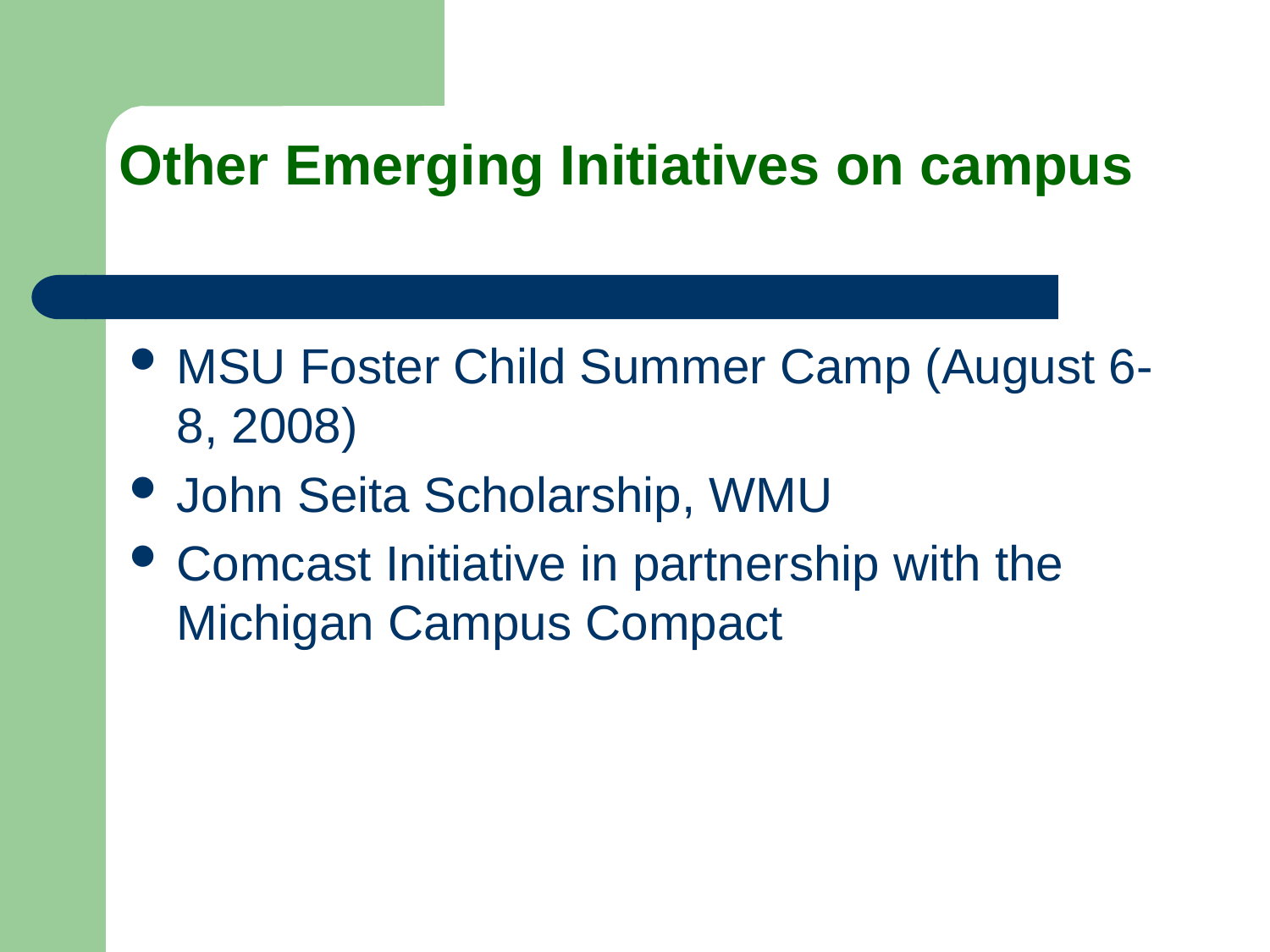

# Other Emerging Initiatives on campus
MSU Foster Child Summer Camp (August 6-8, 2008)
John Seita Scholarship, WMU
Comcast Initiative in partnership with the Michigan Campus Compact